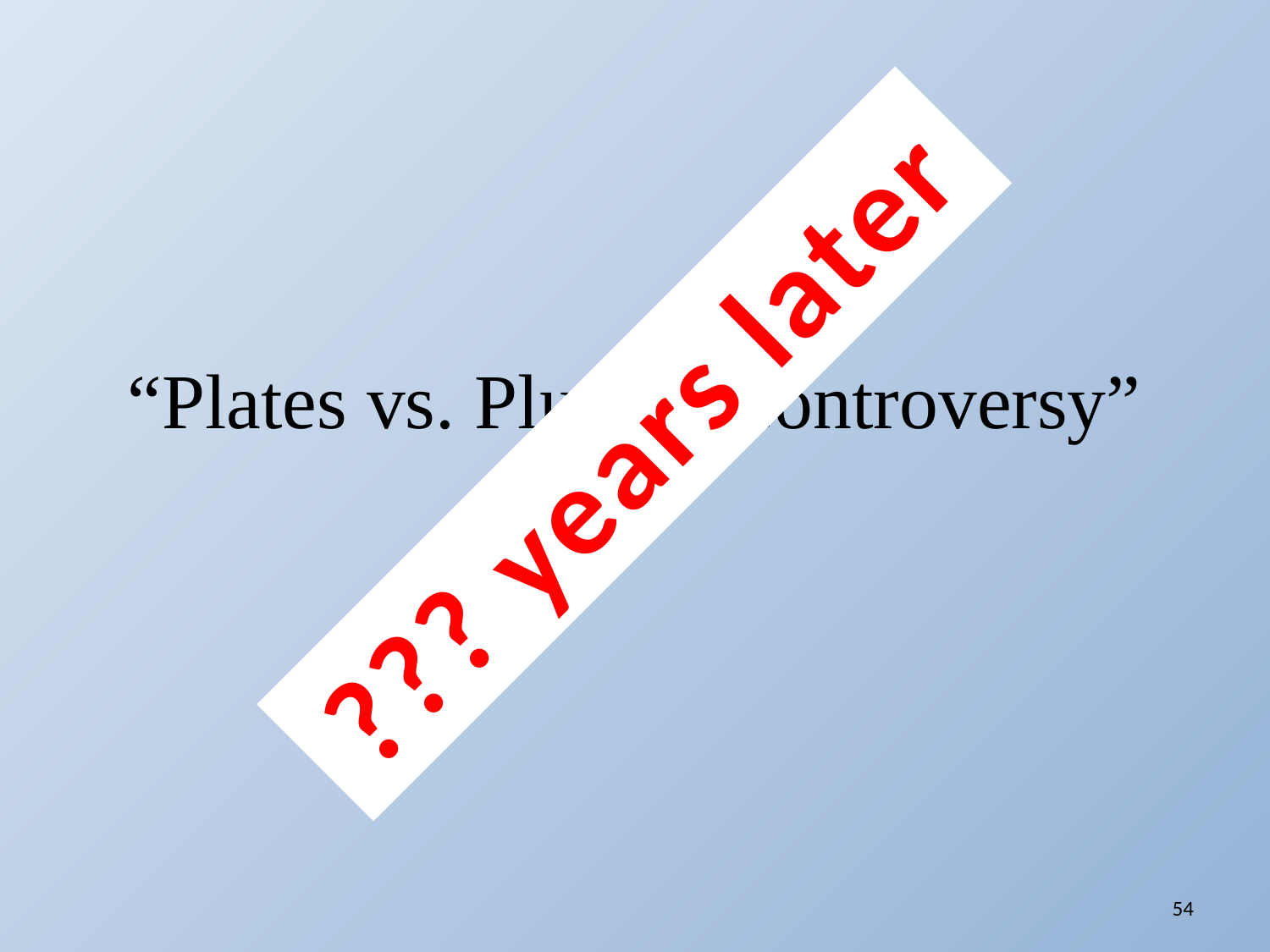

# “Plates vs. Plumes Controversy”
??? years later

54